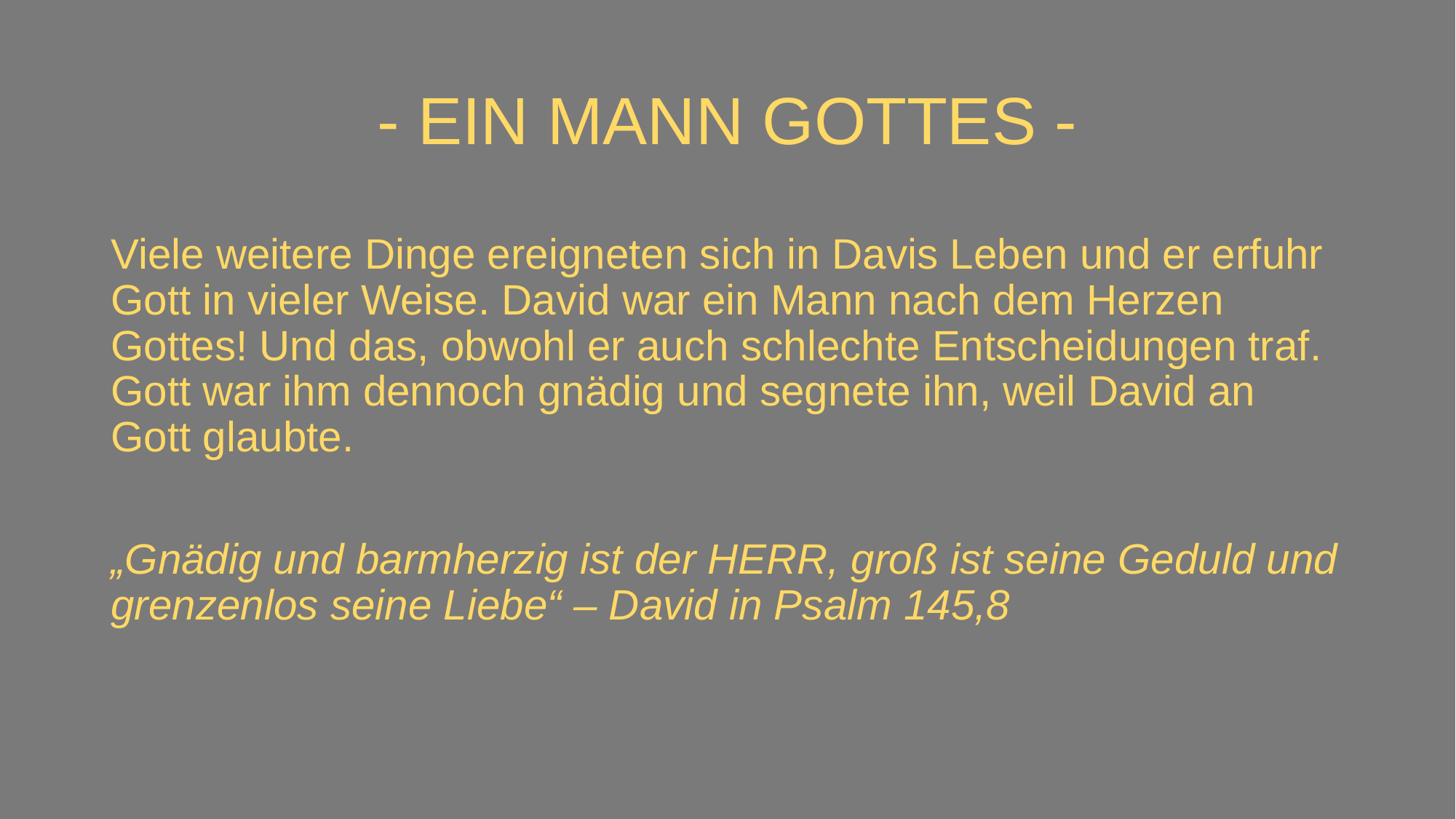

# - EIN MANN GOTTES -
Viele weitere Dinge ereigneten sich in Davis Leben und er erfuhr Gott in vieler Weise. David war ein Mann nach dem Herzen Gottes! Und das, obwohl er auch schlechte Entscheidungen traf. Gott war ihm dennoch gnädig und segnete ihn, weil David an Gott glaubte.

„Gnädig und barmherzig ist der HERR, groß ist seine Geduld und grenzenlos seine Liebe“ – David in Psalm 145,8